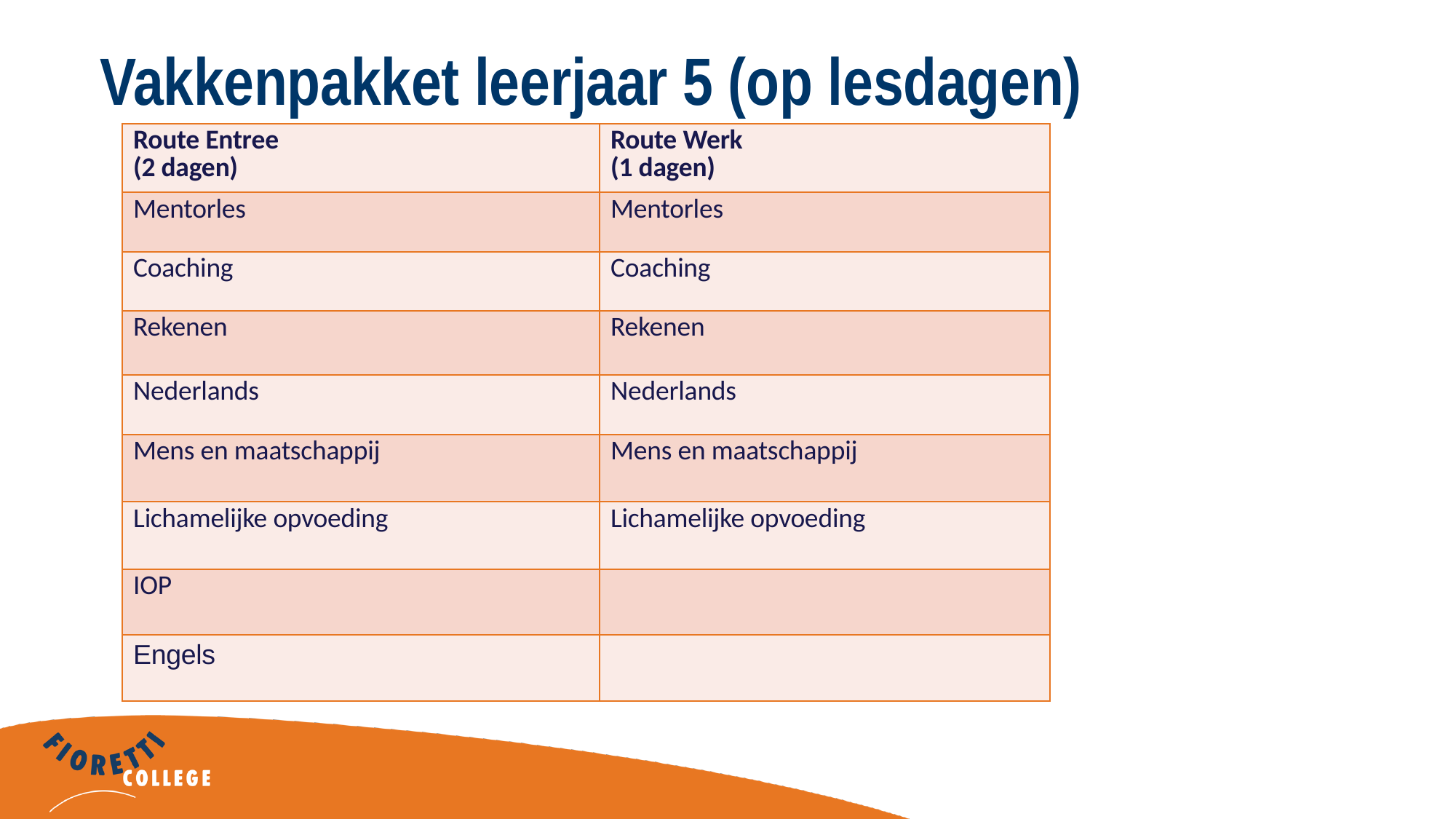

# Vakkenpakket leerjaar 5 (op lesdagen)
| Route Entree (2 dagen) | Route Werk (1 dagen) |
| --- | --- |
| Mentorles | Mentorles |
| Coaching | Coaching |
| Rekenen | Rekenen |
| Nederlands | Nederlands |
| Mens en maatschappij | Mens en maatschappij |
| Lichamelijke opvoeding | Lichamelijke opvoeding |
| IOP |  |
| Engels |  |